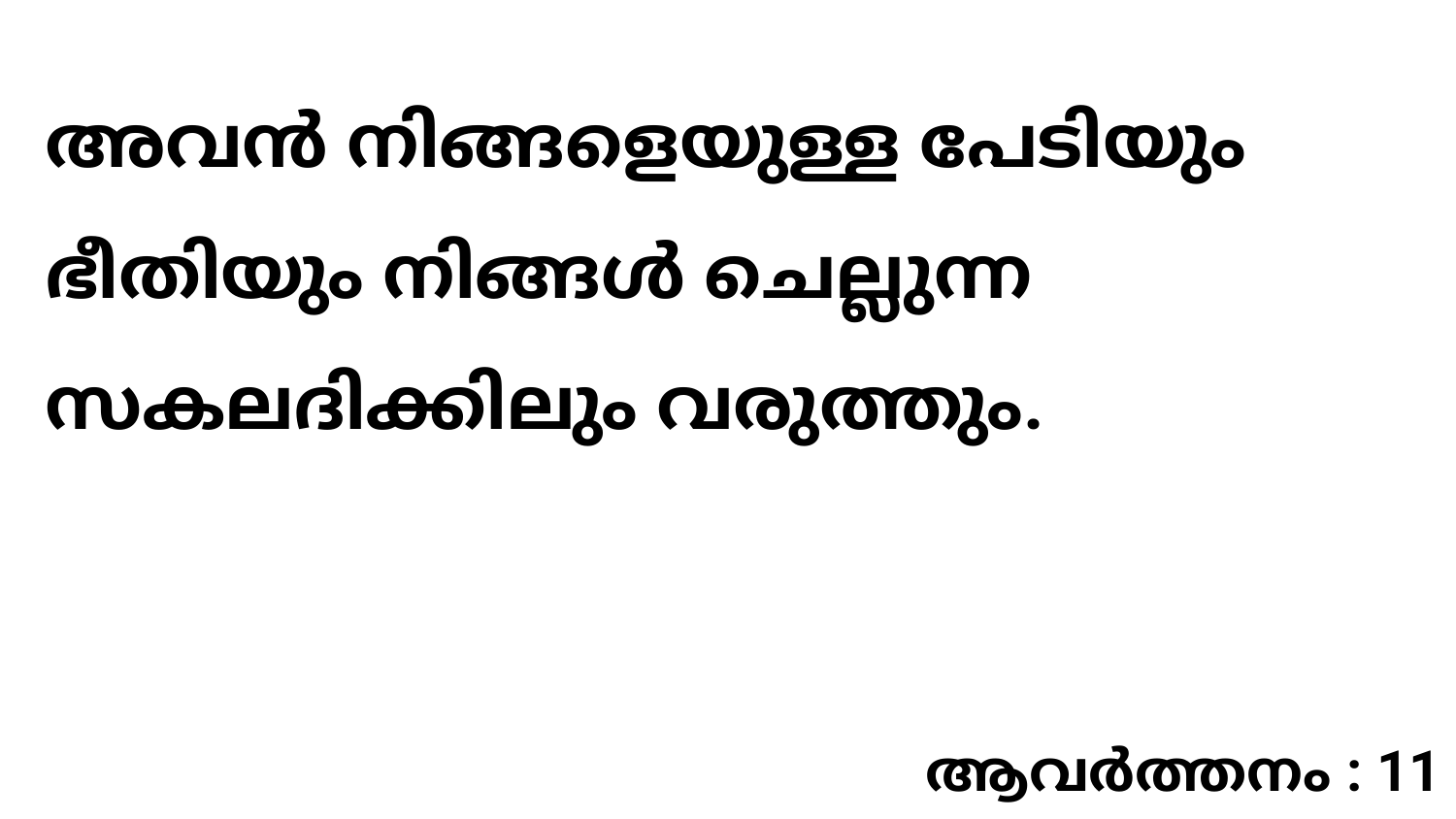

അവൻ നിങ്ങളെയുള്ള പേടിയും ഭീതിയും നിങ്ങൾ ചെല്ലുന്ന സകലദിക്കിലും വരുത്തും.
ആവർത്തനം : 11